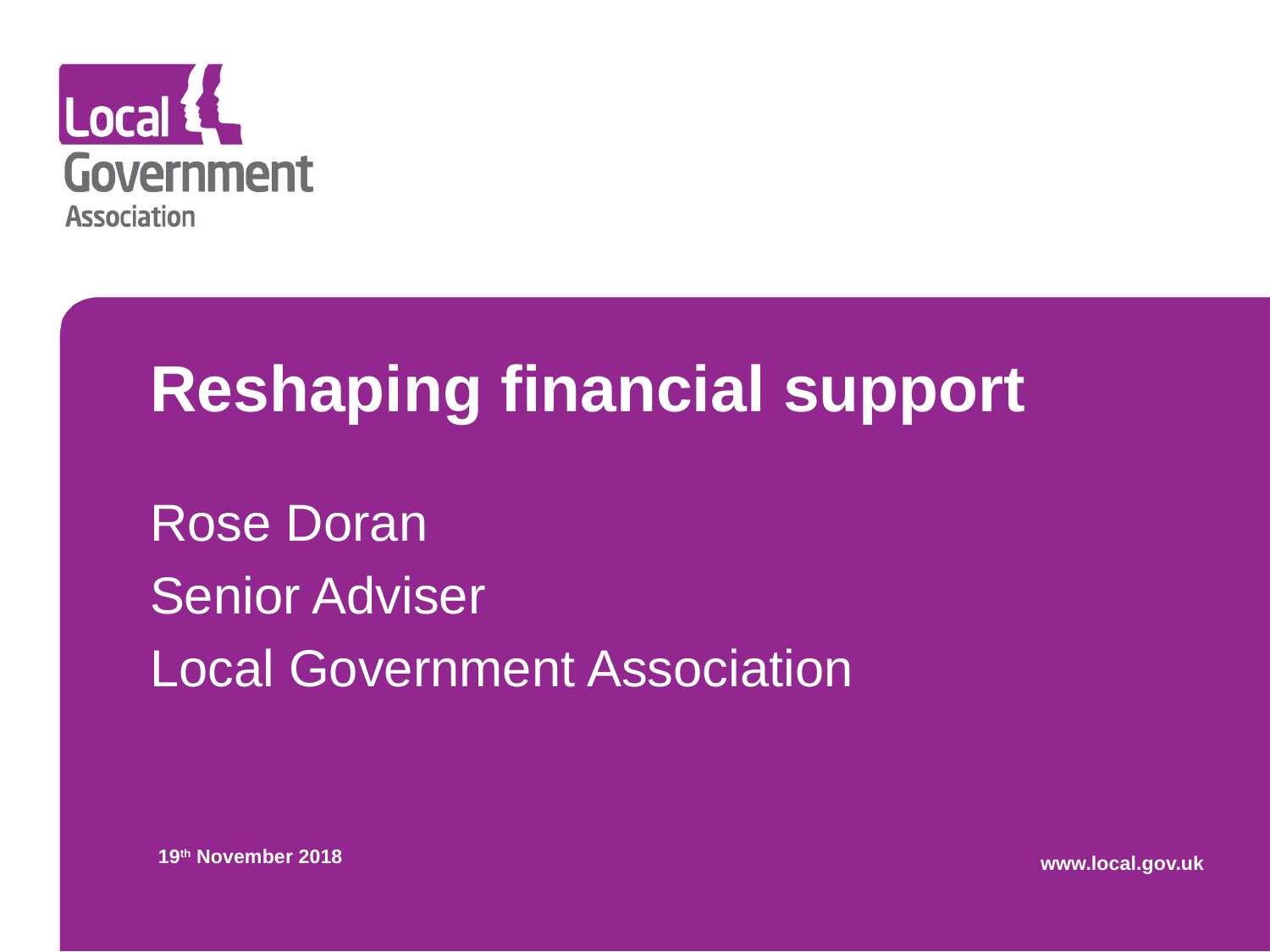

# Reshaping financial support
Rose Doran
Senior Adviser
Local Government Association
19th November 2018
www.local.gov.uk